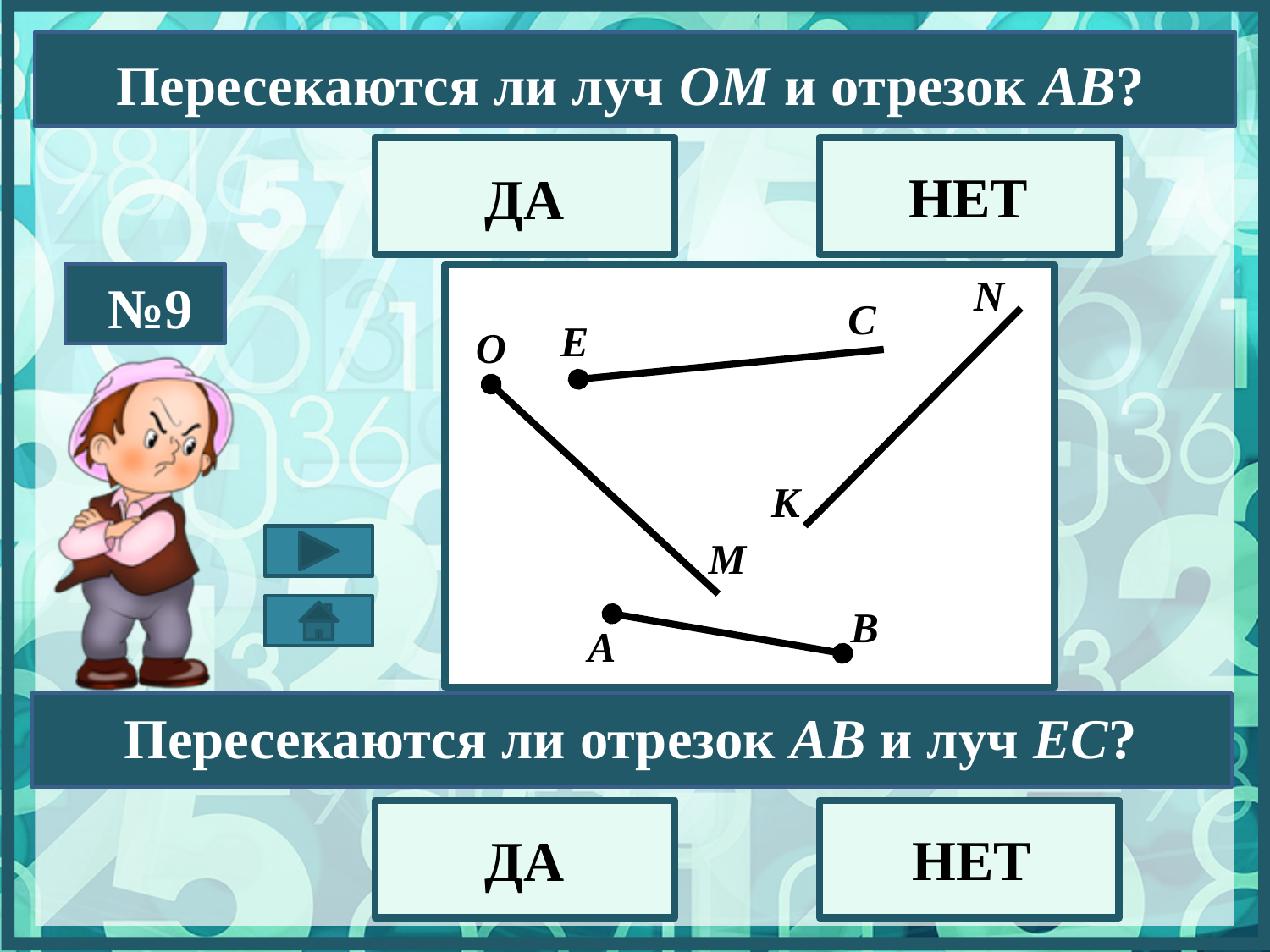

Пересекаются ли луч ОМ и отрезок AB?
НЕТ
ДА
N
№9
С
E
O
К

M
B

А
Пересекаются ли отрезок AB и луч EС?
ДА
НЕТ